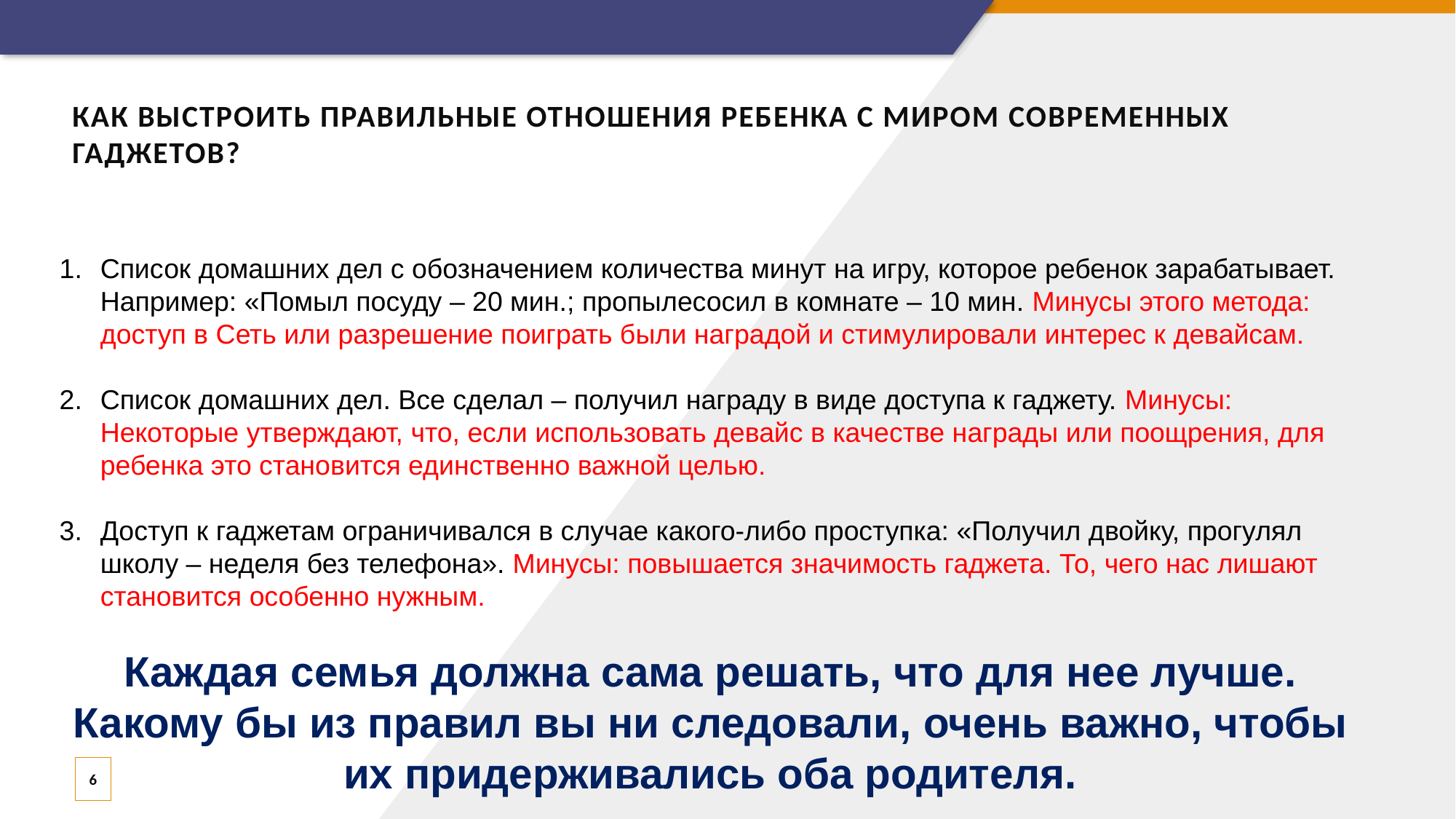

# Как выстроить правильные отношения ребенка с миром современных гаджетов?
Список домашних дел с обозначением количества минут на игру, которое ребенок зарабатывает. Например: «Помыл посуду – 20 мин.; пропылесосил в комнате – 10 мин. Минусы этого метода: доступ в Сеть или разрешение поиграть были наградой и стимулировали интерес к девайсам.

Список домашних дел. Все сделал – получил награду в виде доступа к гаджету. Минусы: Некоторые утверждают, что, если использовать девайс в качестве награды или поощрения, для ребенка это становится единственно важной целью.

Доступ к гаджетам ограничивался в случае какого-либо проступка: «Получил двойку, прогулял школу – неделя без телефона». Минусы: повышается значимость гаджета. То, чего нас лишают становится особенно нужным.

Каждая семья должна сама решать, что для нее лучше. Какому бы из правил вы ни следовали, очень важно, чтобы их придерживались оба родителя.
6